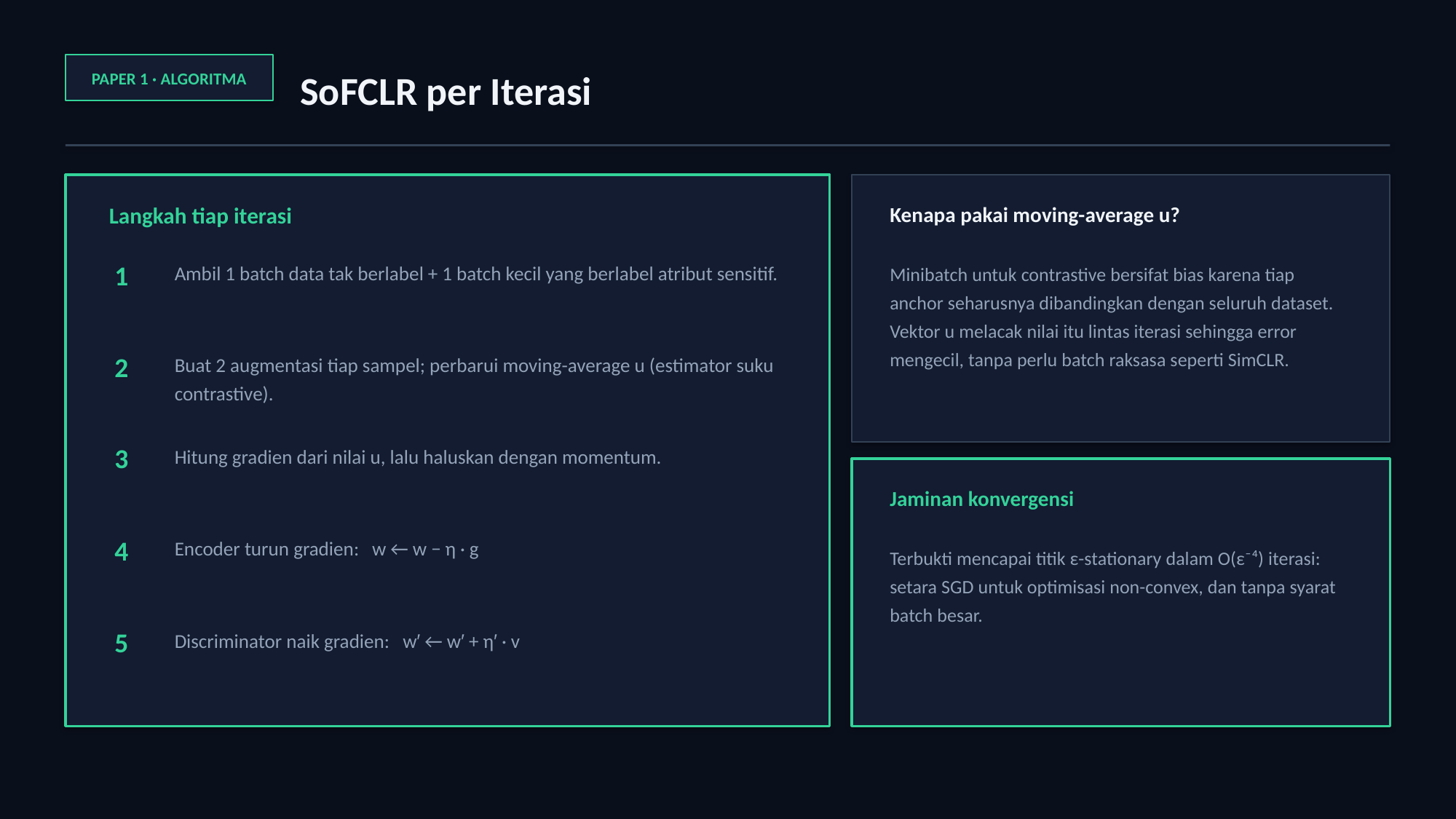

SoFCLR per Iterasi

PAPER 1 · ALGORITMA

Langkah tiap iterasi
Kenapa pakai moving-average u?
1
Ambil 1 batch data tak berlabel + 1 batch kecil yang berlabel atribut sensitif.
Minibatch untuk contrastive bersifat bias karena tiap anchor seharusnya dibandingkan dengan seluruh dataset. Vektor u melacak nilai itu lintas iterasi sehingga error mengecil, tanpa perlu batch raksasa seperti SimCLR.
2
Buat 2 augmentasi tiap sampel; perbarui moving-average u (estimator suku contrastive).
3
Hitung gradien dari nilai u, lalu haluskan dengan momentum.

Jaminan konvergensi
4
Encoder turun gradien:   w ← w − η · g
Terbukti mencapai titik ε-stationary dalam O(ε⁻⁴) iterasi: setara SGD untuk optimisasi non-convex, dan tanpa syarat batch besar.
5
Discriminator naik gradien:   w′ ← w′ + η′ · v